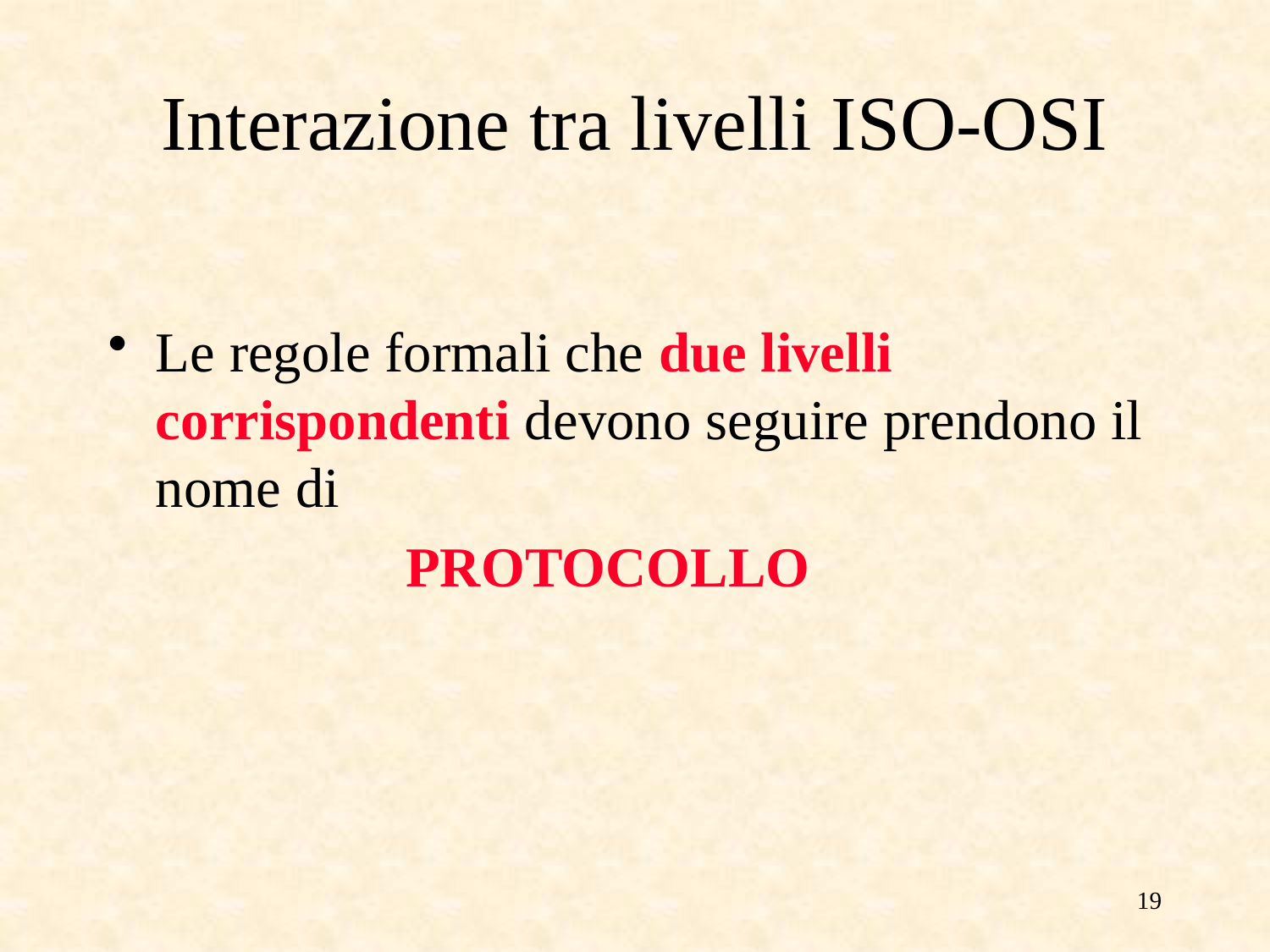

# Interazione tra livelli ISO-OSI
Le regole formali che due livelli corrispondenti devono seguire prendono il nome di
                     PROTOCOLLO
19